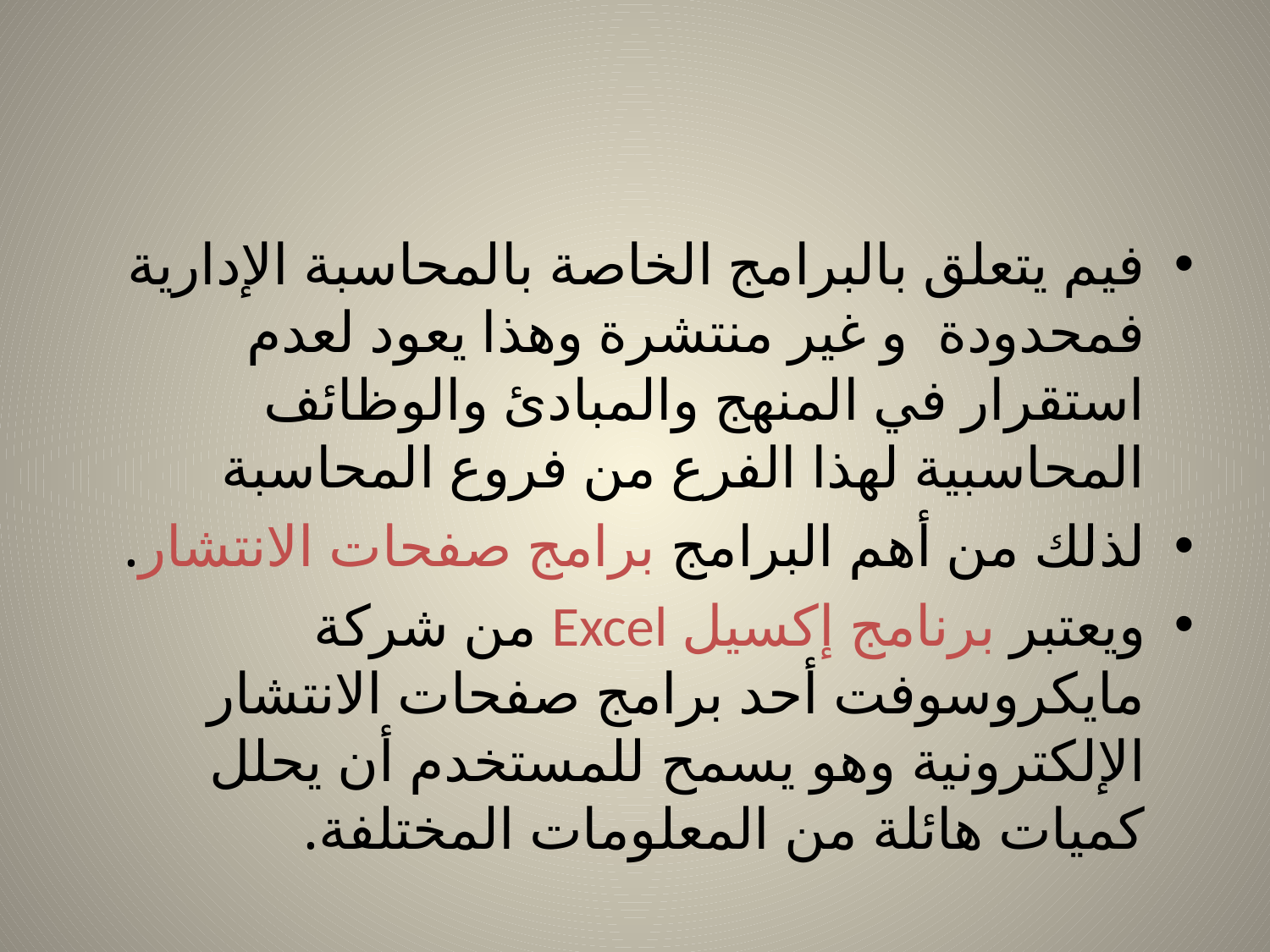

#
فيم يتعلق بالبرامج الخاصة بالمحاسبة الإدارية فمحدودة  و غير منتشرة وهذا يعود لعدم استقرار في المنهج والمبادئ والوظائف المحاسبية لهذا الفرع من فروع المحاسبة
لذلك من أهم البرامج برامج صفحات الانتشار.
ويعتبر برنامج إكسيل Excel من شركة مايكروسوفت أحد برامج صفحات الانتشار الإلكترونية وهو يسمح للمستخدم أن يحلل كميات هائلة من المعلومات المختلفة.